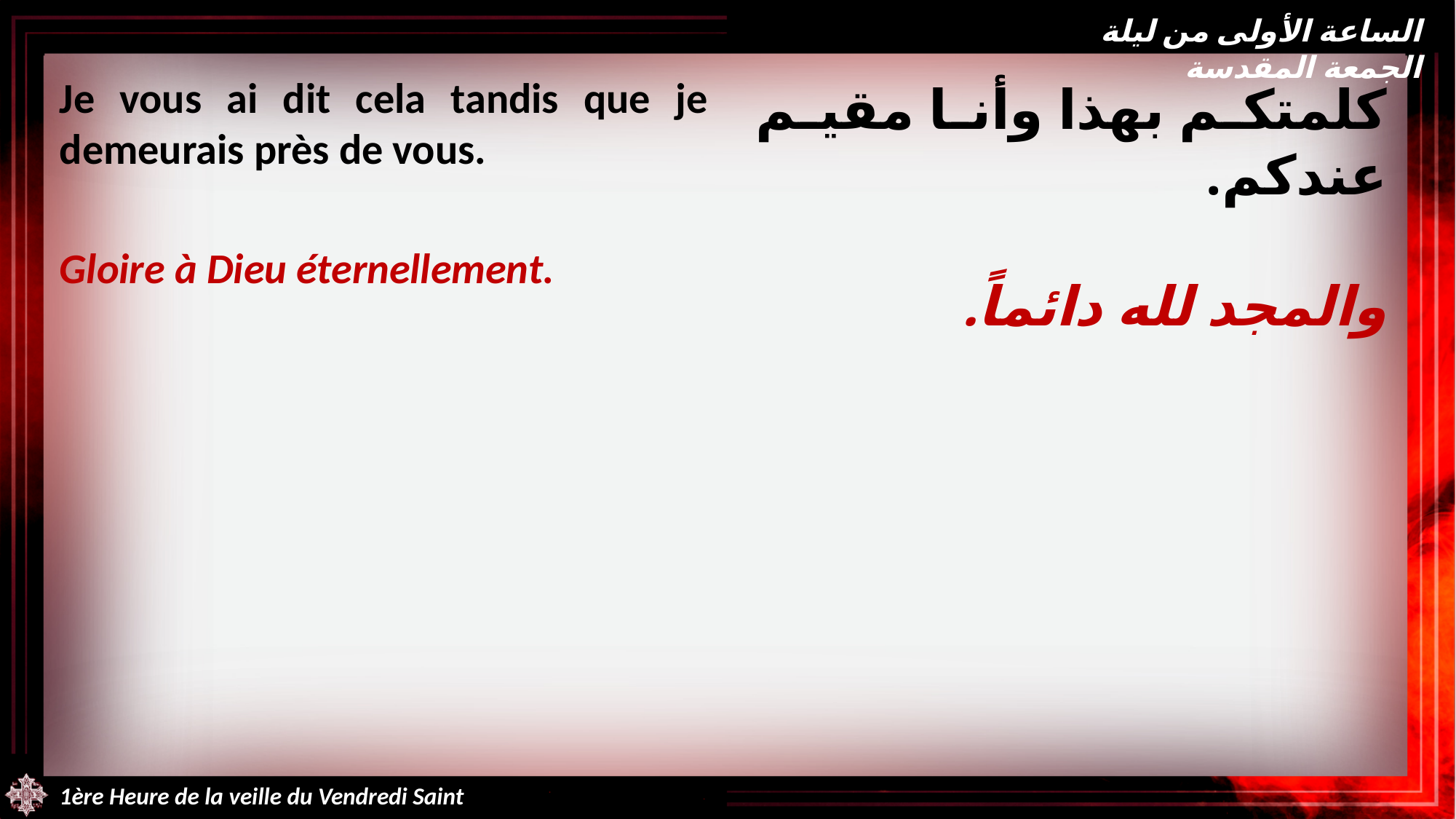

الساعة الأولى من ليلة الجمعة المقدسة
Je vous ai dit cela tandis que je demeurais près de vous.

Gloire à Dieu éternellement.
كلمتكم بهذا وأنا مقيم عندكم.

والمجد لله دائماً.
1ère Heure de la veille du Vendredi Saint